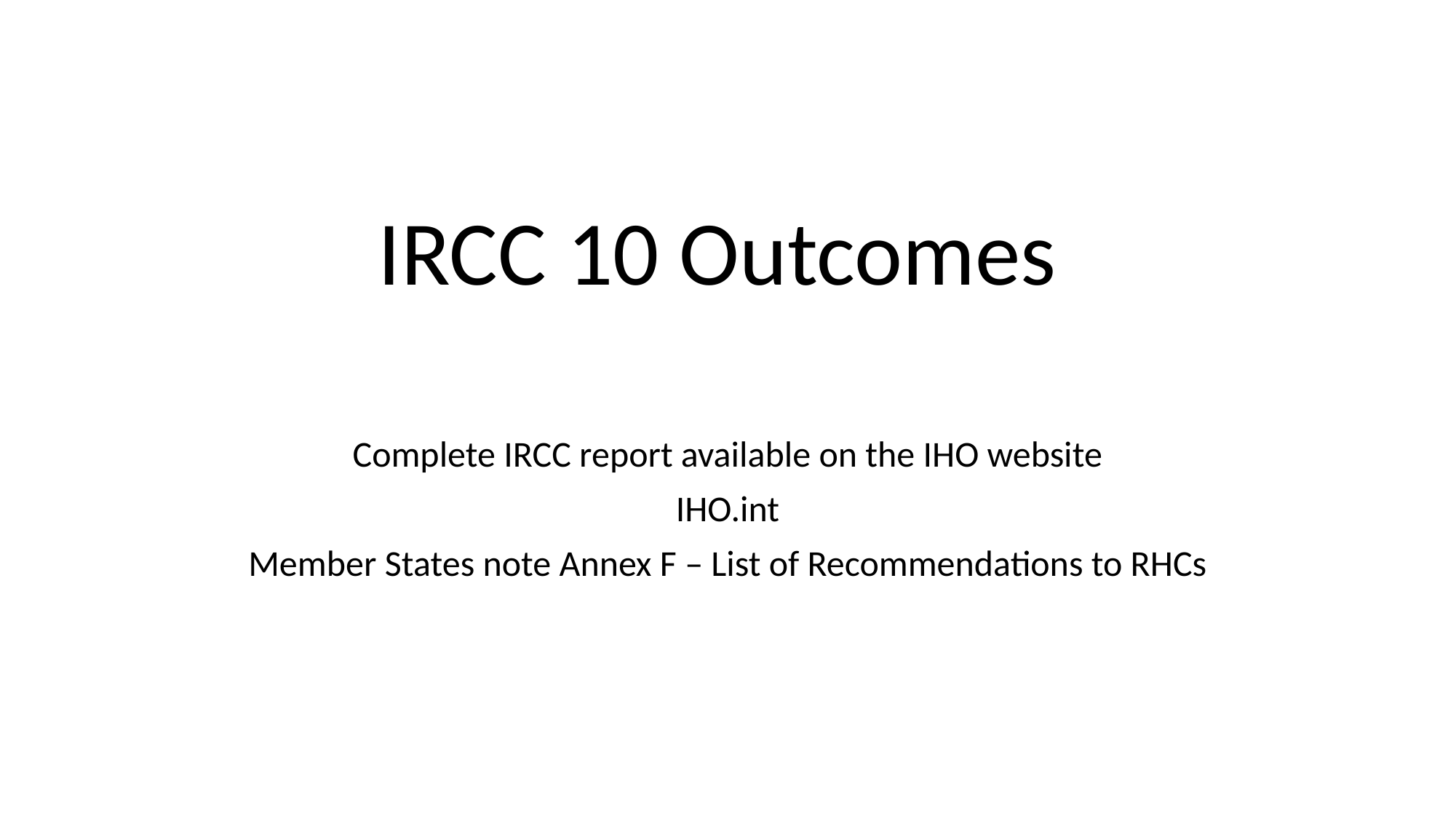

# IRCC 10 Outcomes
Complete IRCC report available on the IHO website
IHO.int
Member States note Annex F – List of Recommendations to RHCs